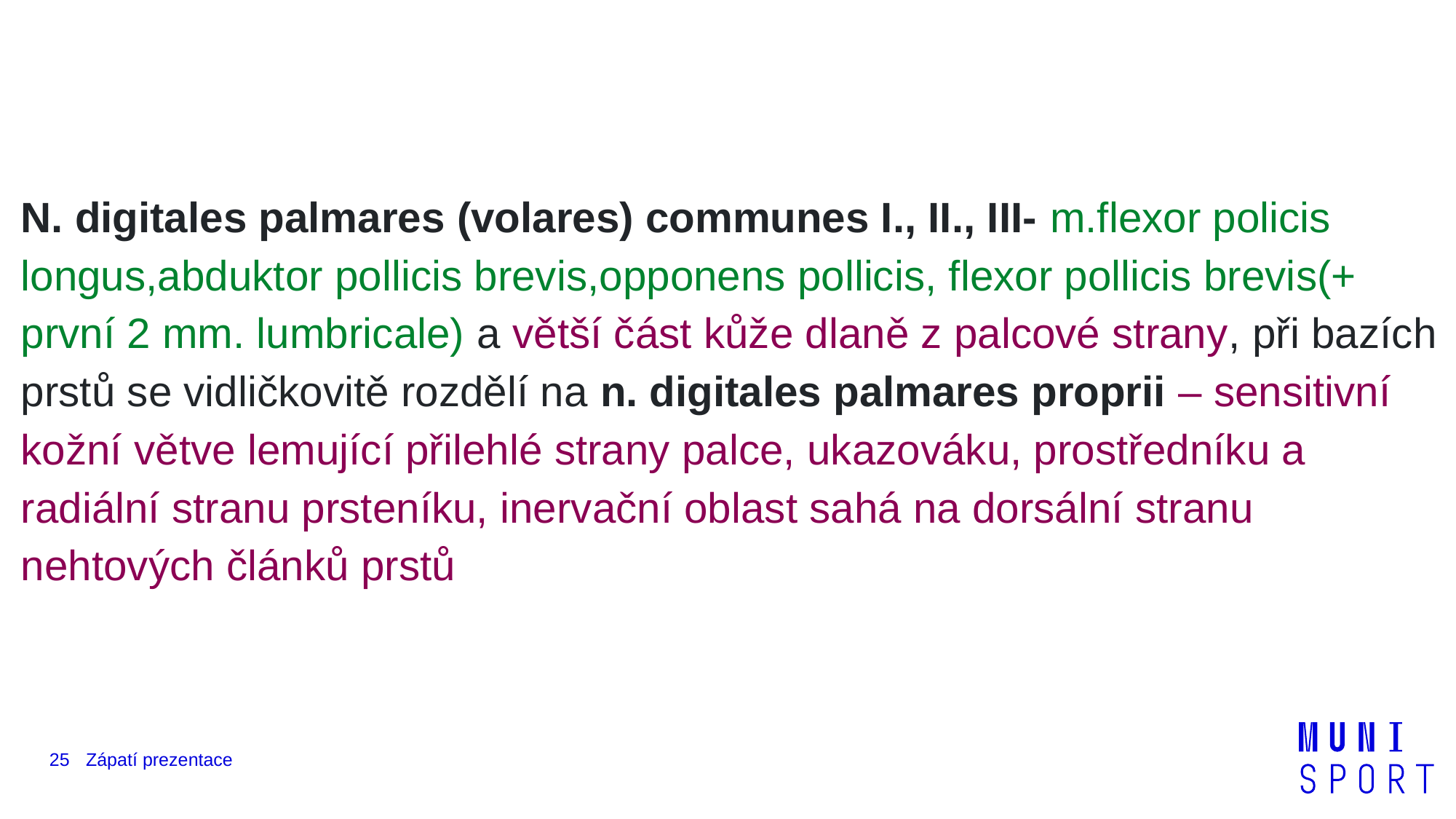

N. digitales palmares (volares) communes I., II., III- m.flexor policis longus,abduktor pollicis brevis,opponens pollicis, flexor pollicis brevis(+ první 2 mm. lumbricale) a větší část kůže dlaně z palcové strany, při bazích prstů se vidličkovitě rozdělí na n. digitales palmares proprii – sensitivní kožní větve lemující přilehlé strany palce, ukazováku, prostředníku a radiální stranu prsteníku, inervační oblast sahá na dorsální stranu nehtových článků prstů

25
Zápatí prezentace